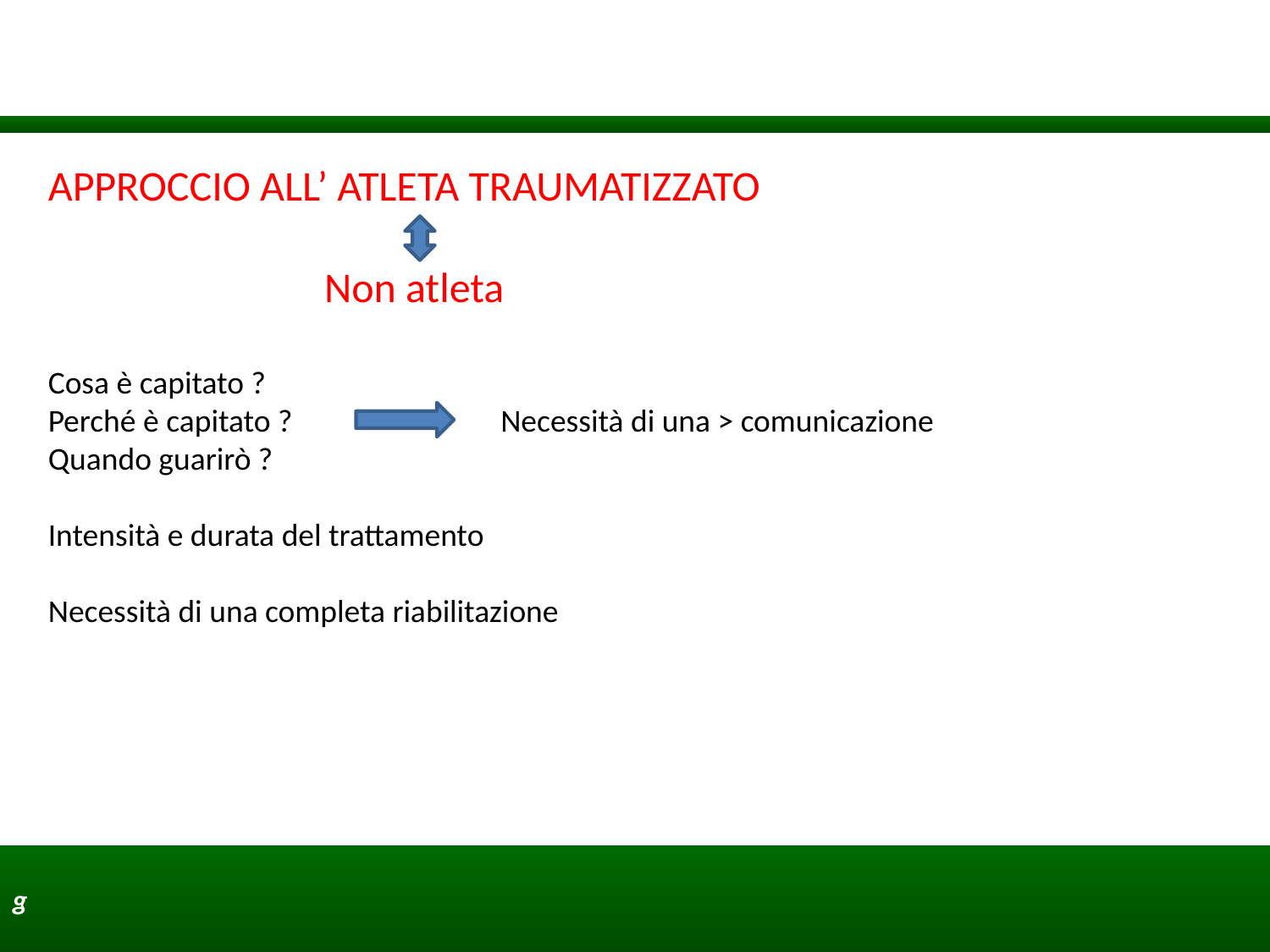

APPROCCIO ALL’ ATLETA TRAUMATIZZATO

                             Non atleta

Cosa è capitato ?
Perché è capitato ?                             Necessità di una > comunicazione
Quando guarirò ?

Intensità e durata del trattamento

Necessità di una completa riabilitazione

g